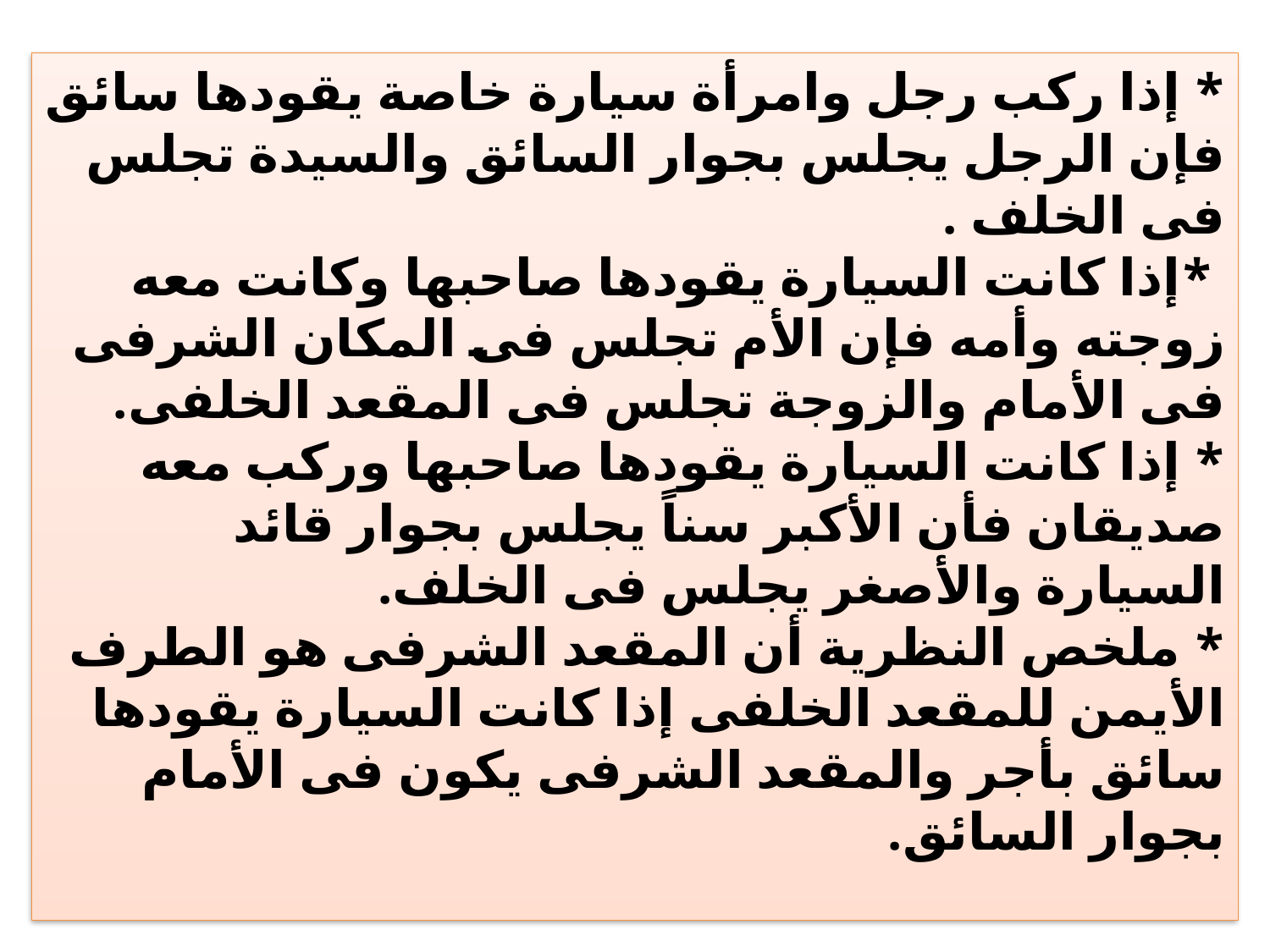

* إذا ركب رجل وامرأة سيارة خاصة يقودها سائق فإن الرجل يجلس بجوار السائق والسيدة تجلس فى الخلف .
 *إذا كانت السيارة يقودها صاحبها وكانت معه زوجته وأمه فإن الأم تجلس فى المكان الشرفى فى الأمام والزوجة تجلس فى المقعد الخلفى.
* إذا كانت السيارة يقودها صاحبها وركب معه صديقان فأن الأكبر سناً يجلس بجوار قائد السيارة والأصغر يجلس فى الخلف.
* ملخص النظرية أن المقعد الشرفى هو الطرف الأيمن للمقعد الخلفى إذا كانت السيارة يقودها سائق بأجر والمقعد الشرفى يكون فى الأمام بجوار السائق.